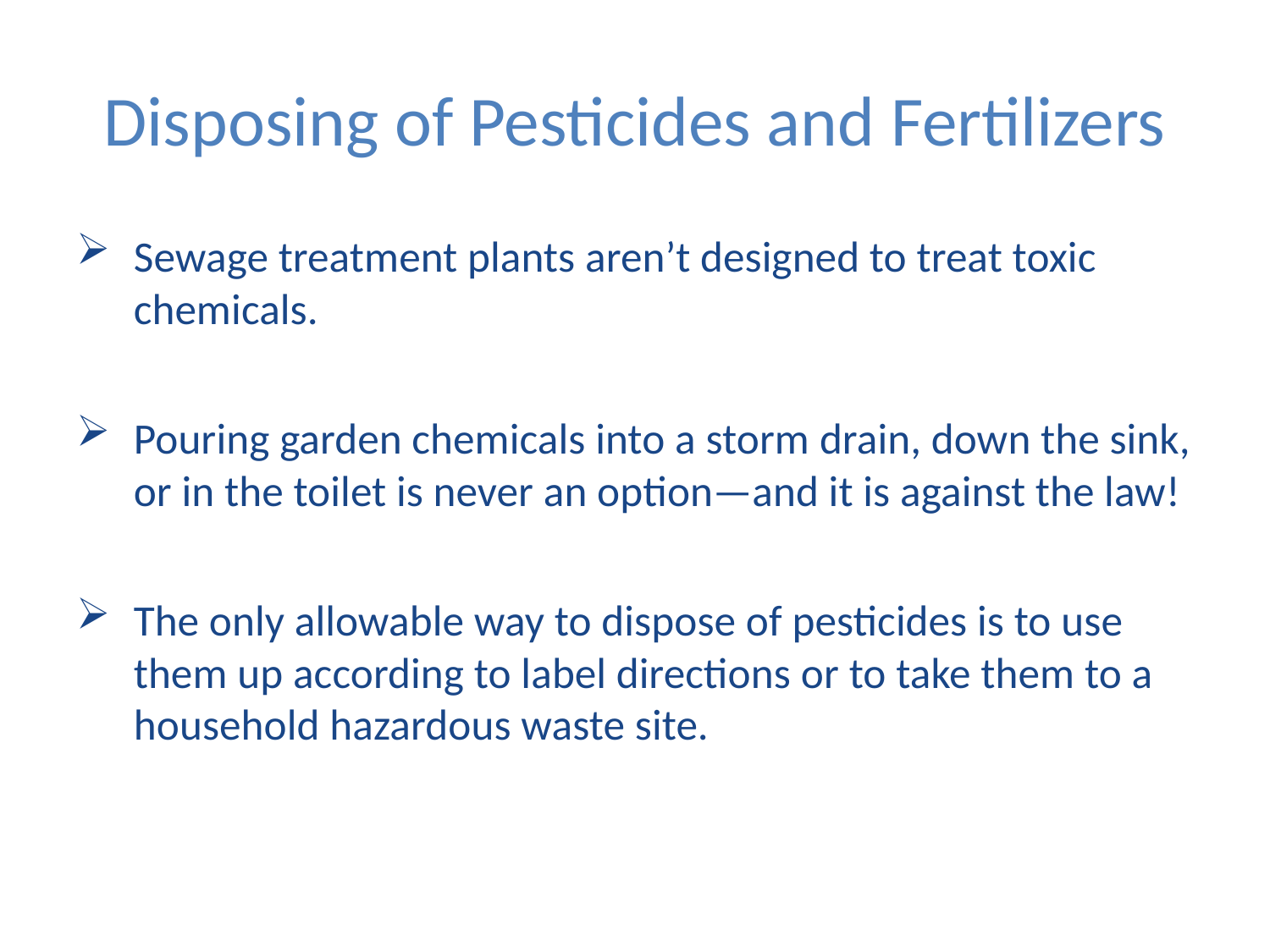

# Disposing of Pesticides and Fertilizers
Sewage treatment plants aren’t designed to treat toxic chemicals.

Pouring garden chemicals into a storm drain, down the sink, or in the toilet is never an option—and it is against the law!

The only allowable way to dispose of pesticides is to use them up according to label directions or to take them to a household hazardous waste site.